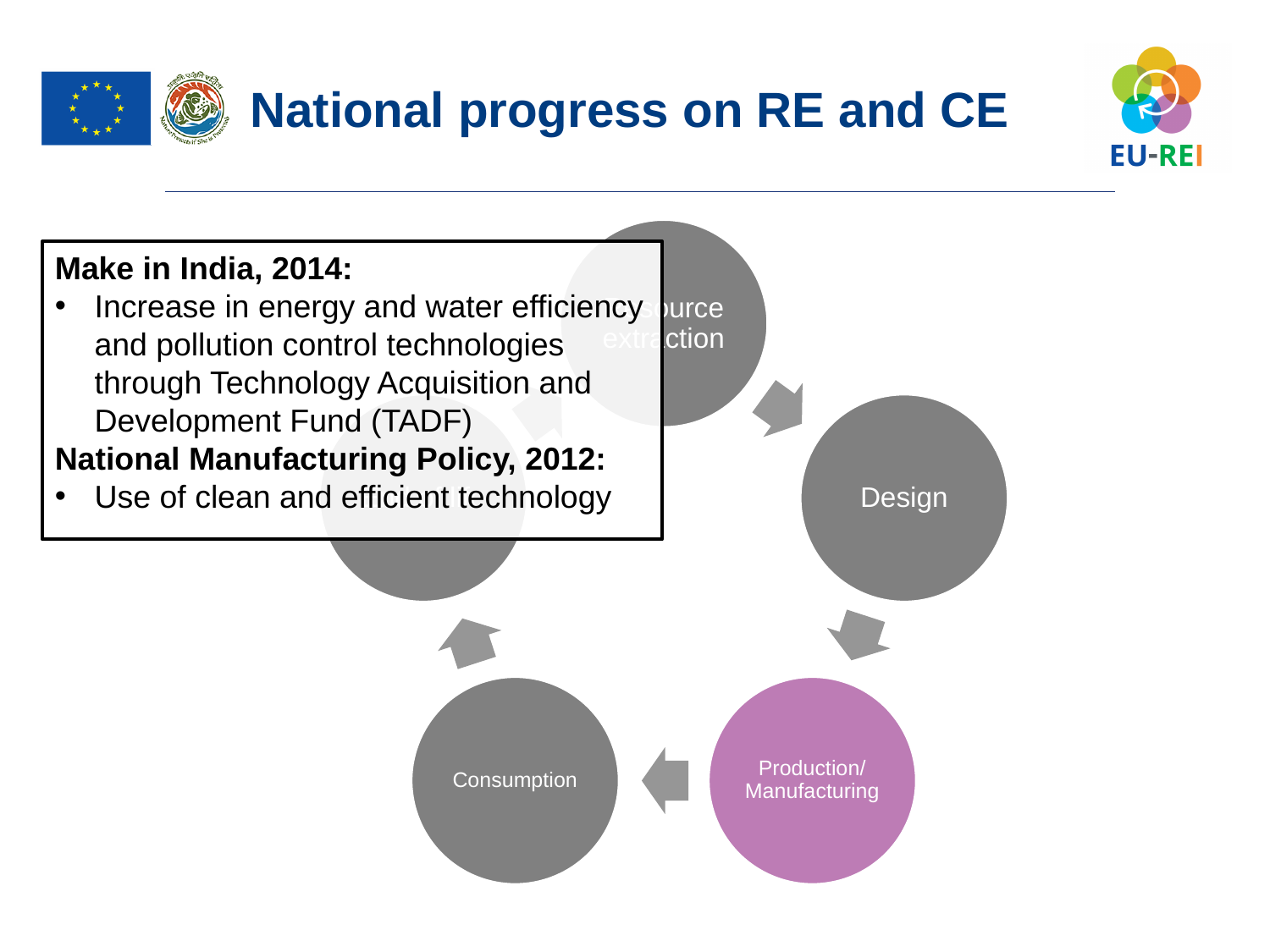

National progress on RE and CE
Resource extraction

Design

Production/ Manufacturing

Consumption

End of life

Make in India, 2014:
Increase in energy and water efficiency and pollution control technologies through Technology Acquisition and Development Fund (TADF)
National Manufacturing Policy, 2012:
Use of clean and efficient technology